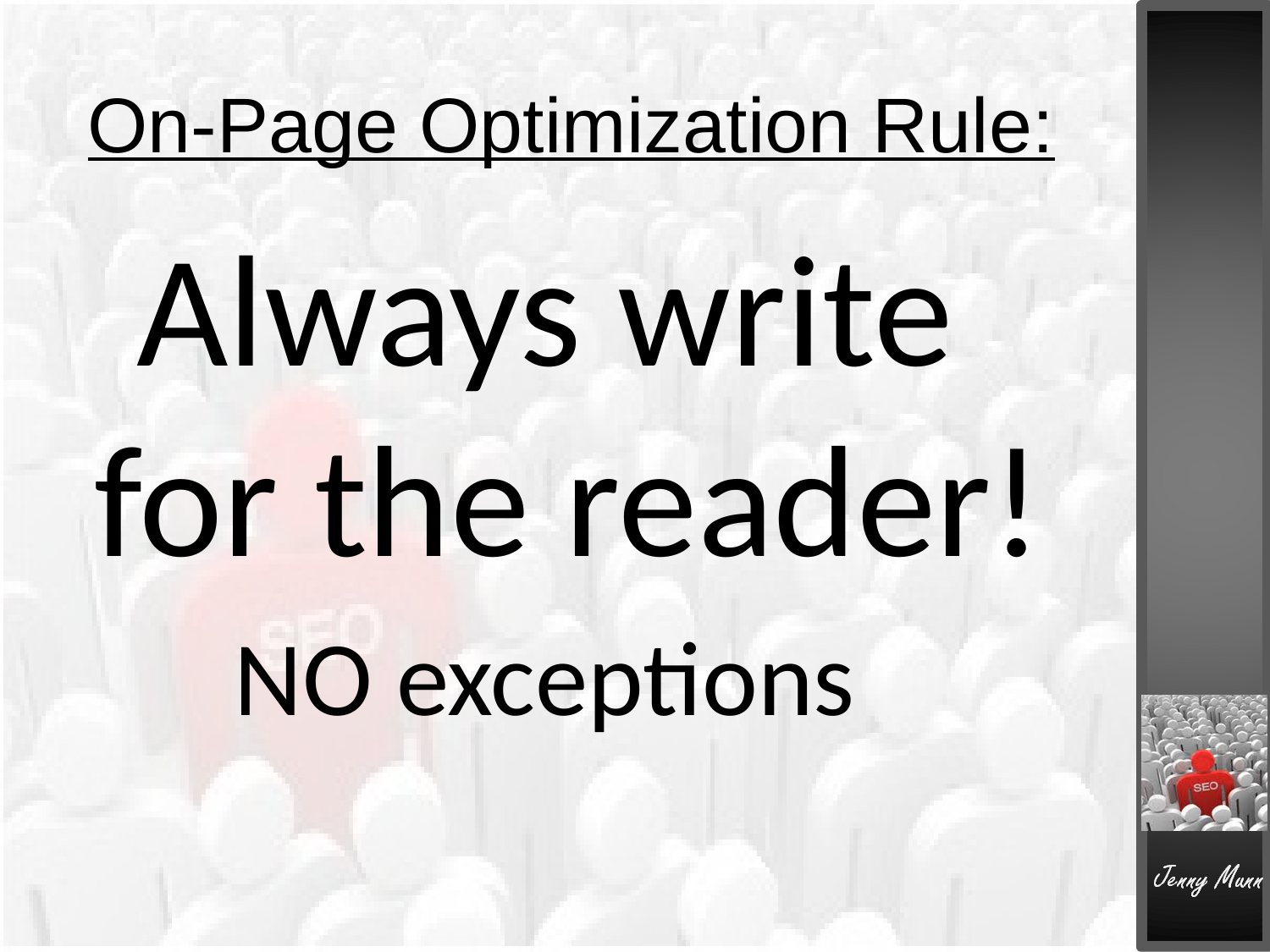

# On-Page Optimization Rule:
Always write for the reader!
NO exceptions